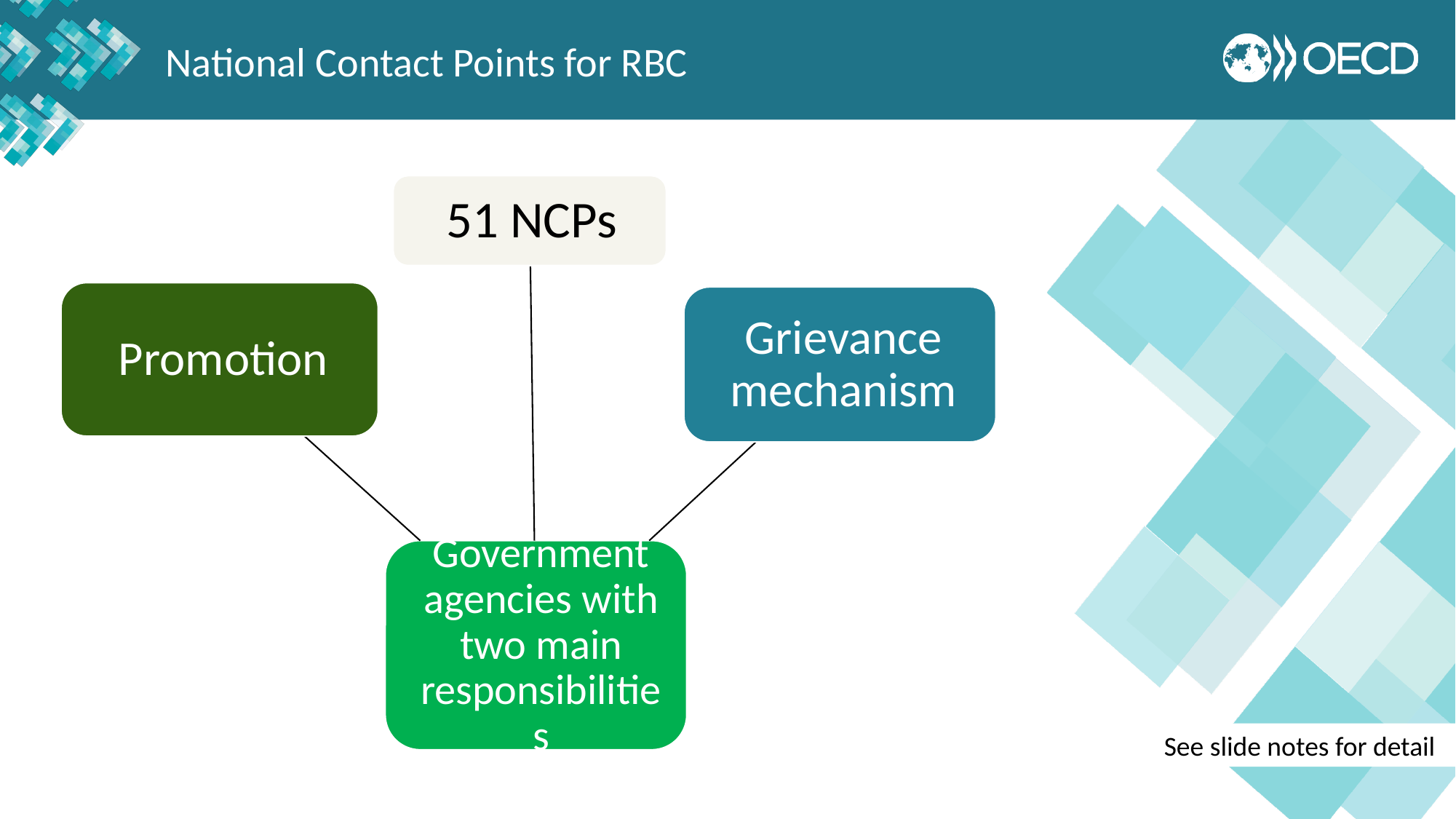

National Contact Points for RBC
Government agencies with two main responsibilities
51 NCPs
Grievance mechanism
Promotion
See slide notes for detail